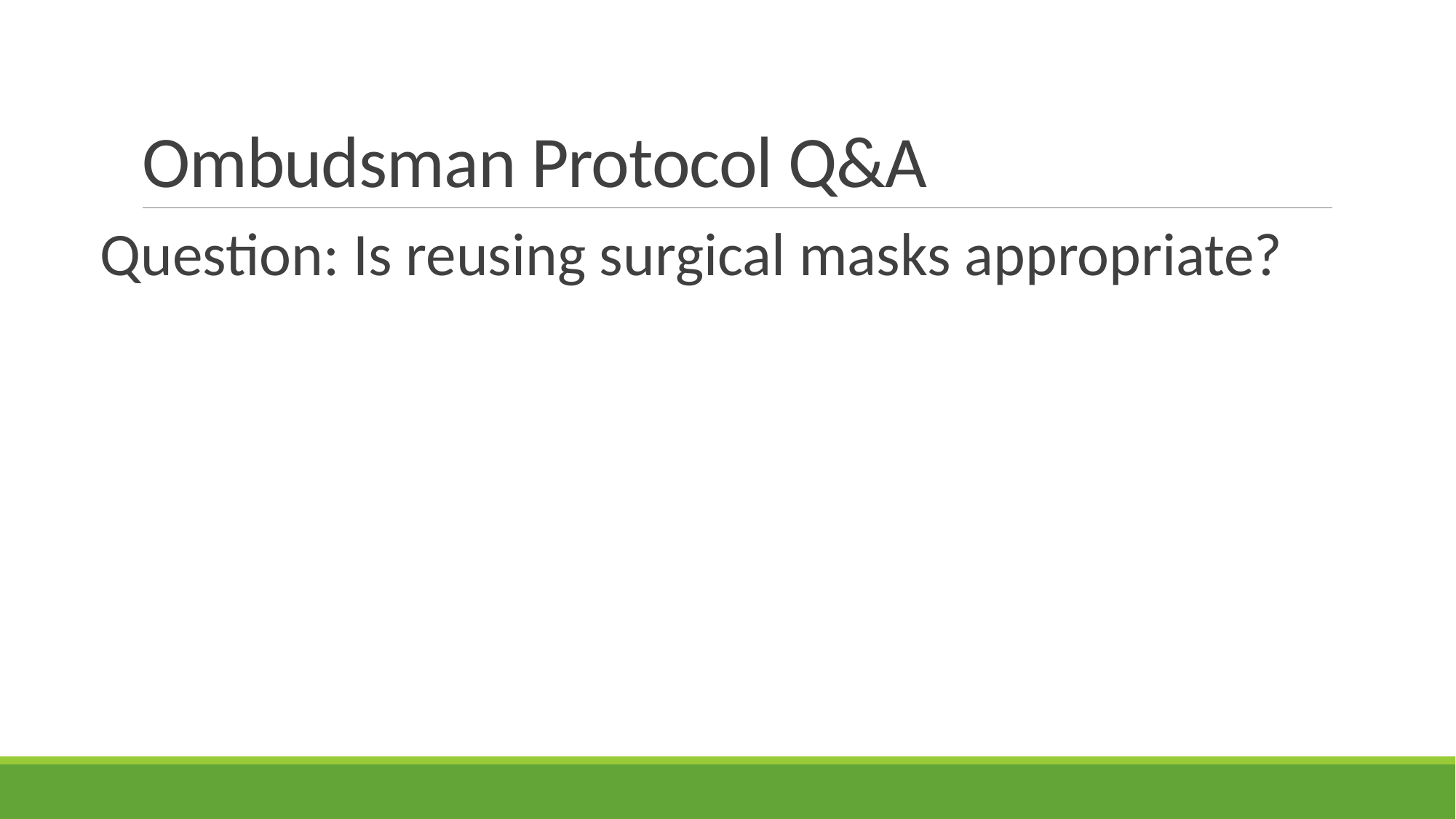

# Ombudsman Protocol Q&A
Question: Is reusing surgical masks appropriate?